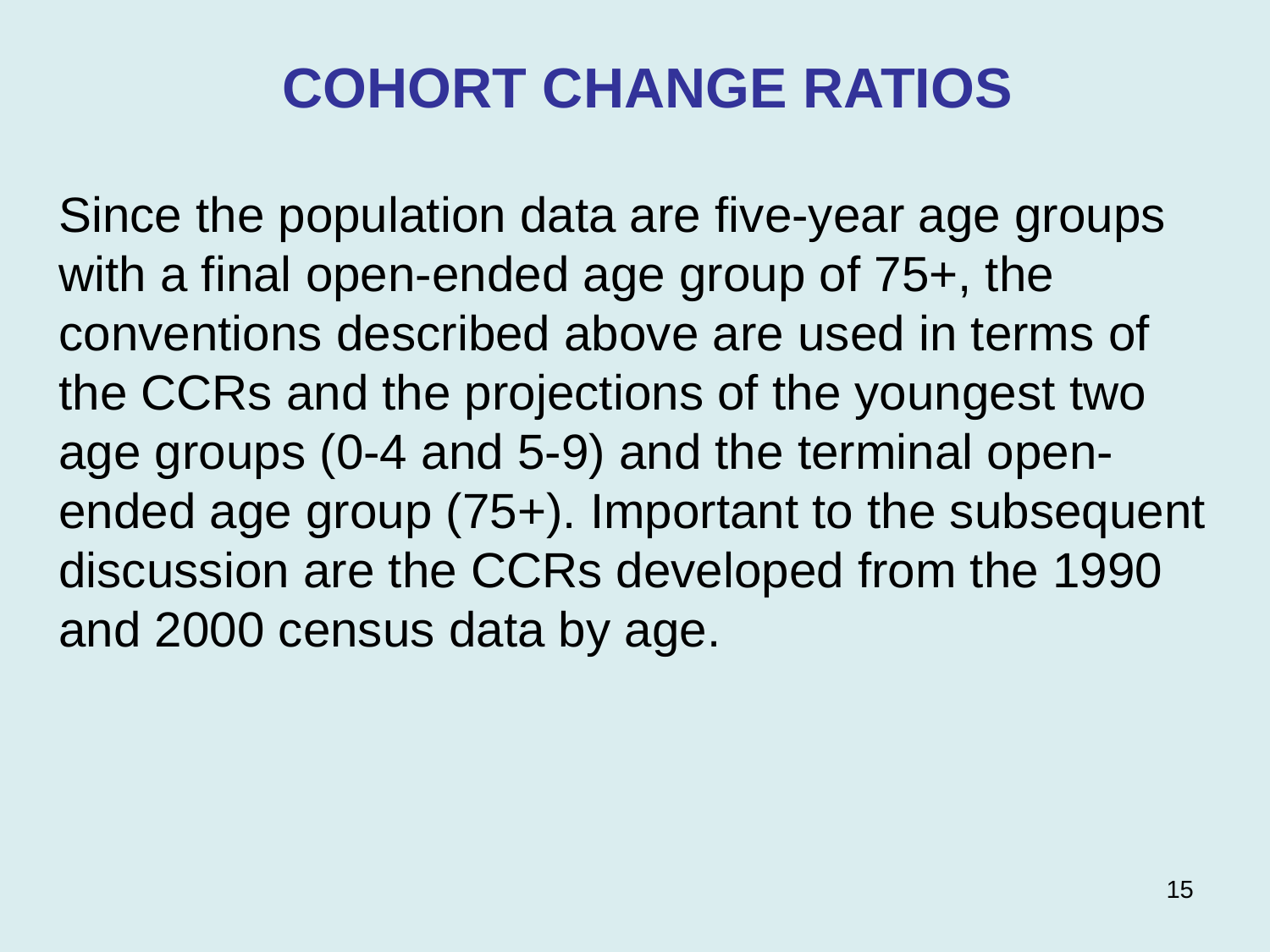

COHORT CHANGE RATIOS
Since the population data are five-year age groups with a final open-ended age group of 75+, the conventions described above are used in terms of the CCRs and the projections of the youngest two age groups (0-4 and 5-9) and the terminal open-ended age group (75+). Important to the subsequent discussion are the CCRs developed from the 1990 and 2000 census data by age.
15